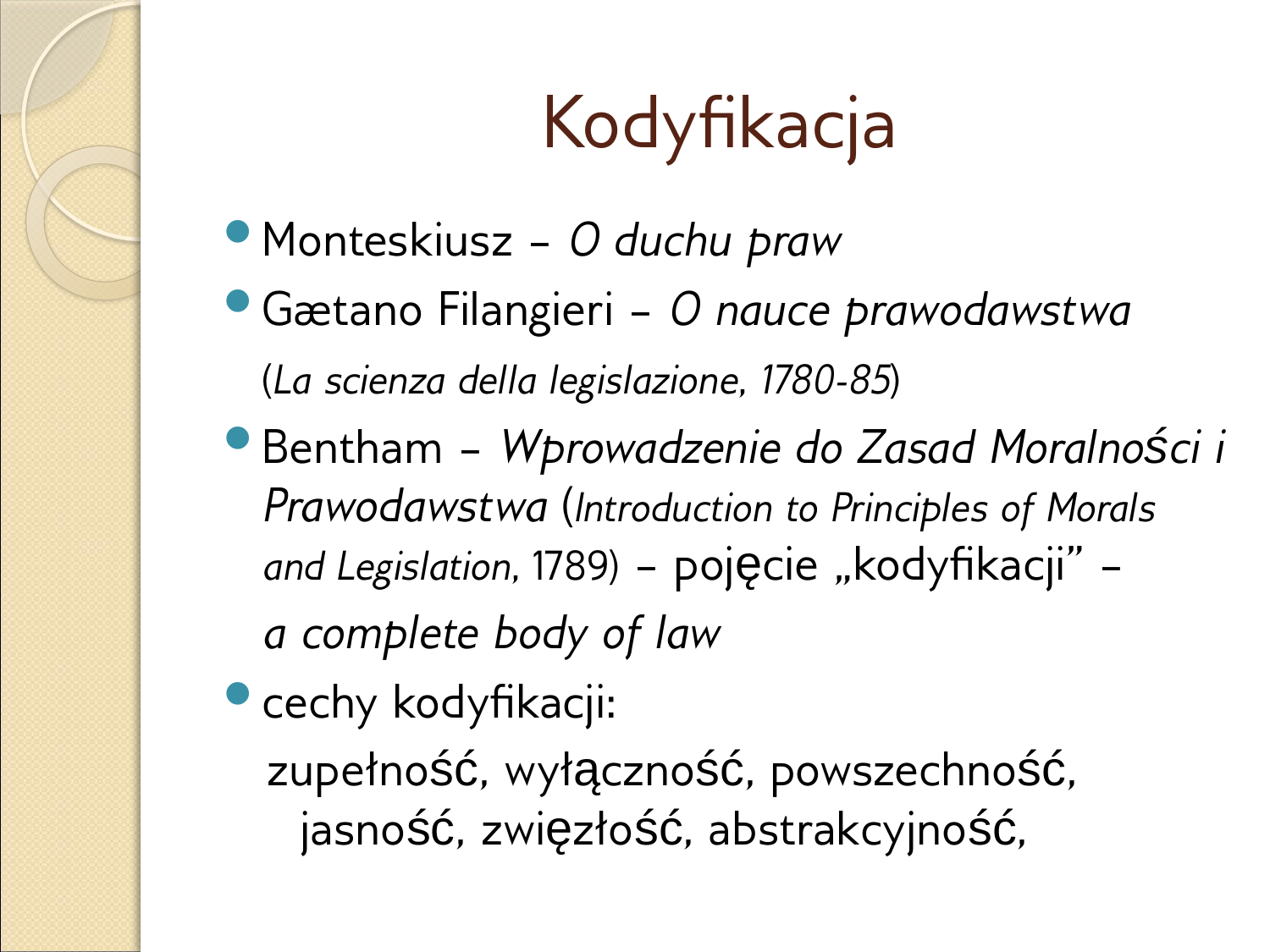

# Kodyfikacja
Monteskiusz – O duchu praw
Gaetano Filangieri – O nauce prawodawstwa
	(La scienza della legislazione, 1780-85)
Bentham – Wprowadzenie do Zasad Moralności i Prawodawstwa (Introduction to Principles of Morals and Legislation, 1789) – pojęcie „kodyfikacji” –
	a complete body of law
cechy kodyfikacji:
zupełność, wyłączność, powszechność, jasność, zwięzłość, abstrakcyjność,